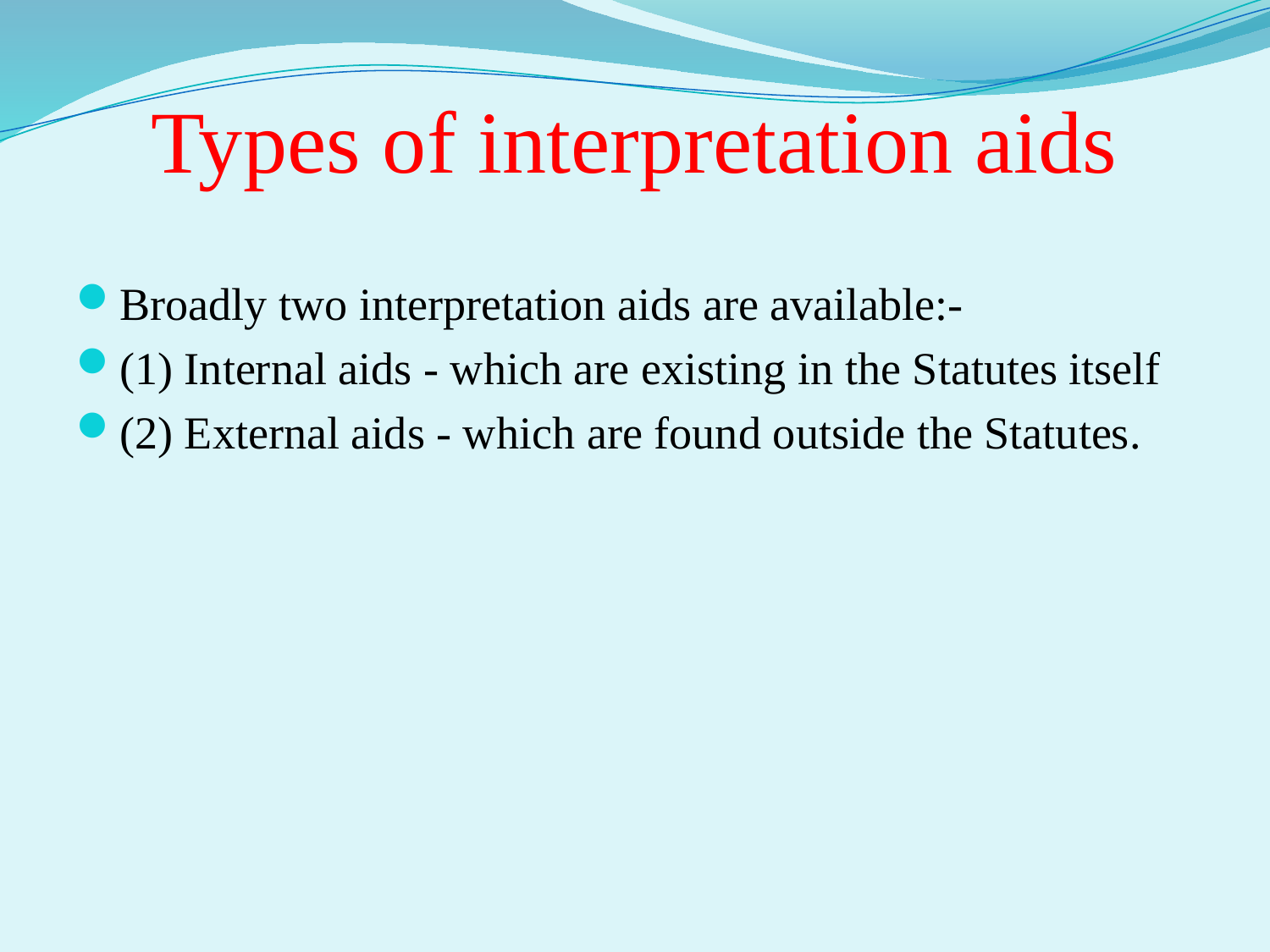

# Types of interpretation aids
Broadly two interpretation aids are available:-
(1) Internal aids - which are existing in the Statutes itself
(2) External aids - which are found outside the Statutes.